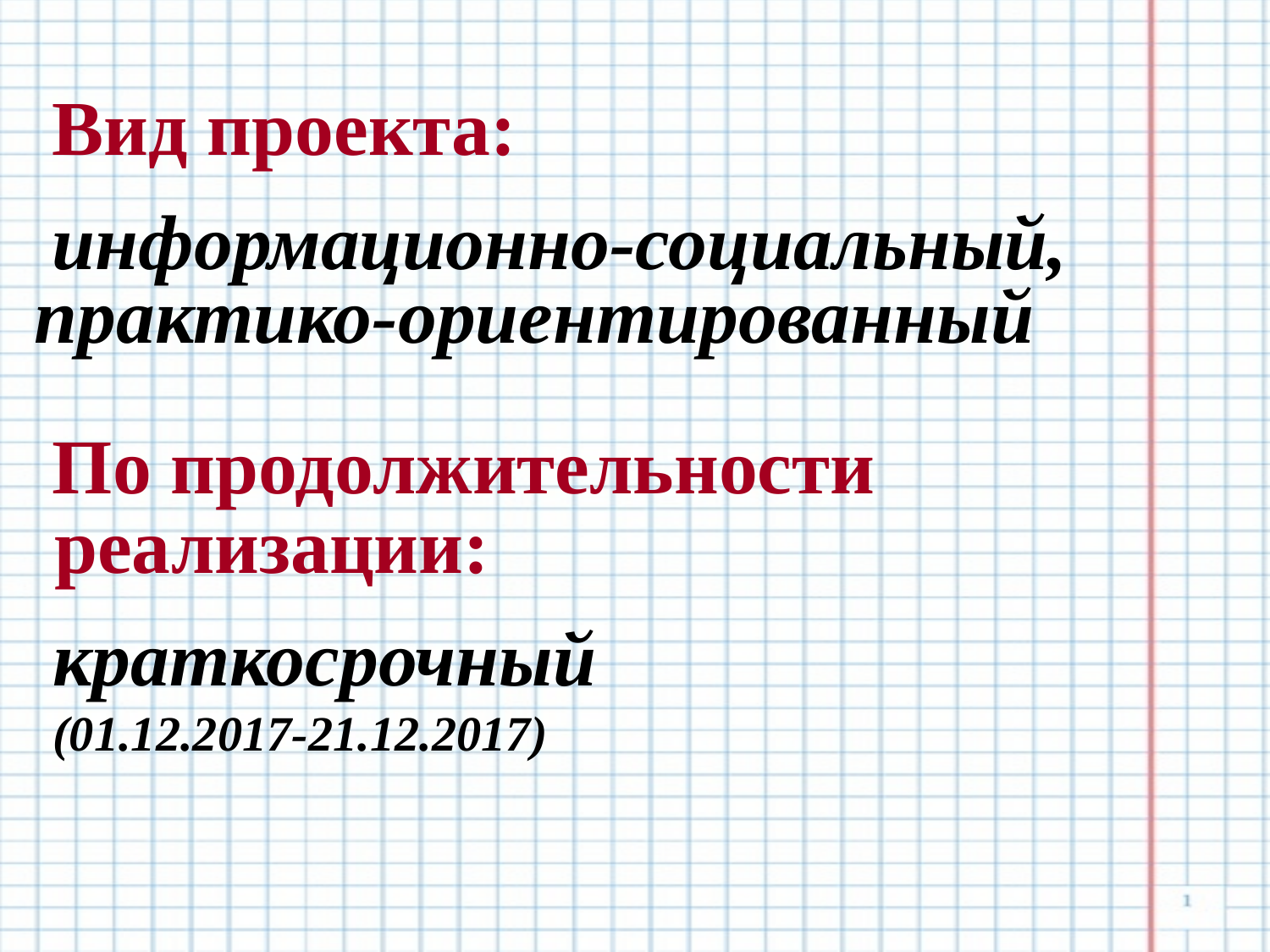

Вид проекта:
информационно-социальный,
практико-ориентированный
По продолжительности
реализации:
краткосрочный
(01.12.2017-21.12.2017)